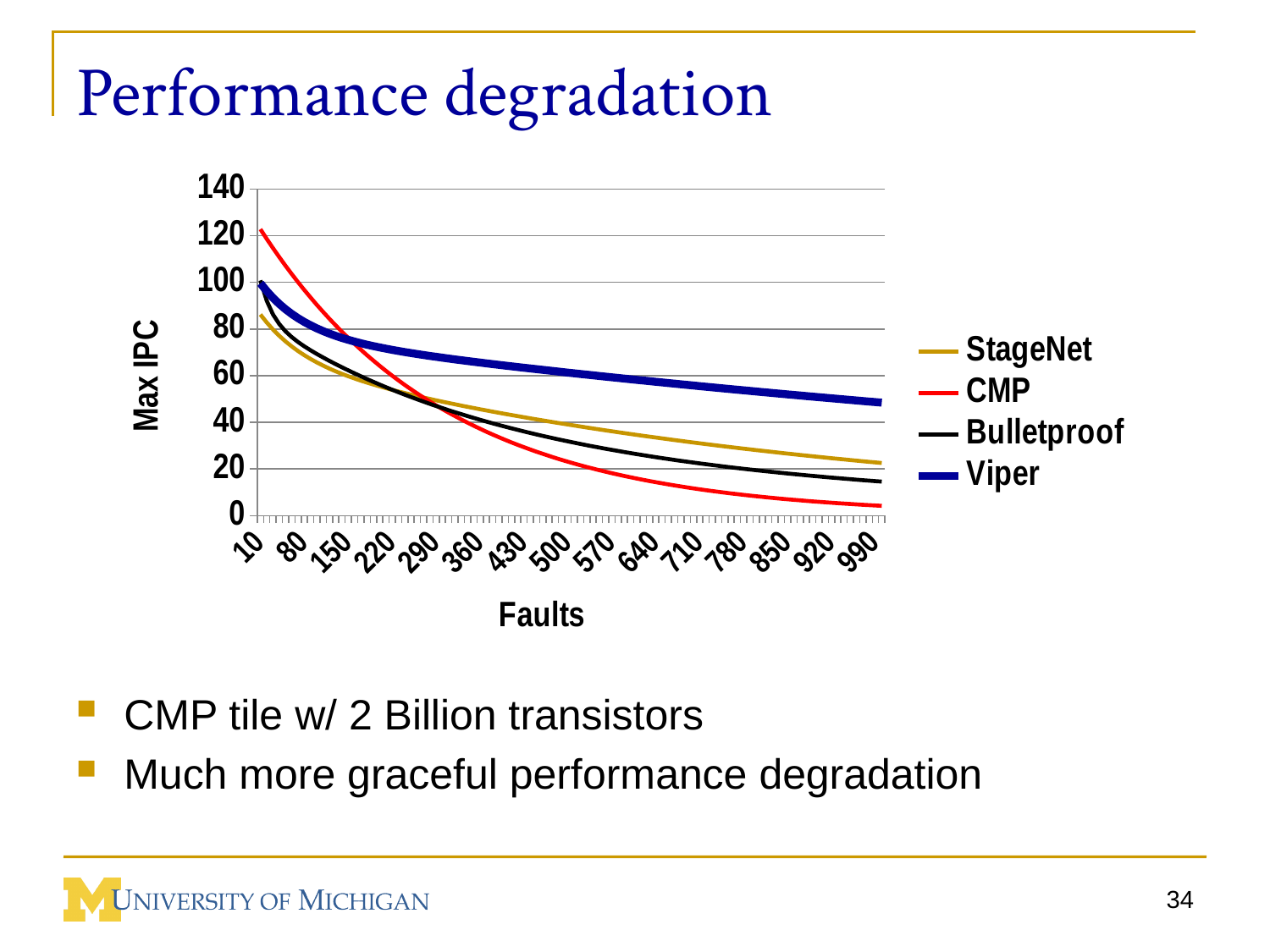

# Performance degradation

### Chart

| Category |  |  | Bulletproof |  |
|---|---|---|---|---|
| 10 | 86.17985904375963 | 122.74123102671366 | 100.80767143832338 | 99.56935931535978 |
| 20 | 82.79038923565889 | 118.62527396813461 | 92.10313299490045 | 96.254681476509 |
| 30 | 79.77357875914721 | 114.64733982464575 | 86.24827192888425 | 93.33037609188284 |
| 40 | 77.07935550497031 | 110.80280018909441 | 82.10128348123011 | 90.74527446824011 |
| 50 | 74.6644990214031 | 107.0871818615467 | 78.98431838252505 | 88.4549421648151 |
| 60 | 72.49170158497984 | 103.49616164462839 | 76.49478623242447 | 86.42079257784664 |
| 70 | 70.52875795414215 | 100.0255613133971 | 74.39340901339465 | 84.60931720271051 |
| 80 | 68.74786616928225 | 96.67134275389276 | 72.53780738983852 | 82.99141721554632 |
| 90 | 67.12502417981791 | 93.42960326471007 | 70.8430997915938 | 81.54182303783578 |
| 100 | 65.63950916481444 | 90.29657101612577 | 69.25852710792529 | 80.23859030286016 |
| 110 | 64.2734282136668 | 87.26860066149884 | 67.75358474227693 | 79.06266216736445 |
| 120 | 63.01133058665922 | 84.34216909583502 | 66.30979501146537 | 77.99748923550166 |
| 130 | 61.83987311563234 | 81.51387135658288 | 64.91582574342819 | 77.02869951163426 |
| 140 | 60.74753146169635 | 78.78041666189105 | 63.56459404857276 | 76.14381179676417 |
| 150 | 59.72435094510059 | 76.138624581716 | 62.25154782299365 | 75.33198681016712 |
| 160 | 58.7617315237419 | 73.58542133732772 | 60.973645960548275 | 74.58381107051659 |
| 170 | 57.85224224010993 | 71.11783622490556 | 59.72875308844006 | 73.8911092244108 |
| 180 | 56.989461097907586 | 68.73299815906392 | 58.51528023033118 | 73.24678107781172 |
| 190 | 56.167836883115676 | 66.42813233228618 | 57.331971375549976 | 72.6446600787863 |
| 200 | 55.38256992193503 | 64.20055698637992 | 56.17777661548927 | 72.07939042794509 |
| 210 | 54.629509180239666 | 62.04768029219647 | 55.05177664361137 | 71.54632036464061 |
| 220 | 53.905063464879916 | 59.96699733398548 | 53.953137733997366 | 71.04140949973342 |
| 230 | 53.20612479412979 | 57.95608719487427 | 52.881084807988316 | 70.56114834599538 |
| 240 | 52.5300022694574 | 56.01261014008209 | 51.834885237982014 | 70.10248844059277 |
| 250 | 51.874365009380334 | 54.13430489459102 | 50.81383902719714 | 69.6627816654284 |
| 260 | 51.23719290341984 | 52.318986012106706 | 49.817272777918845 | 69.23972755464182 |
| 270 | 50.61673411438828 | 50.56454133224715 | 48.844535913010546 | 68.8313275379291 |
| 280 | 50.01146840413371 | 48.868929523001256 | 47.894998239751956 | 68.43584520673012 |
| 290 | 49.420075484623254 | 47.23017770559751 | 46.968048315424404 | 68.0517718105019 |
| 300 | 48.84140770563258 | 45.646379159019574 | 46.063092293789865 | 67.67779629464924 |
| 310 | 48.2744664847026 | 44.11569110149754 | 45.179553061968235 | 67.31277928230031 |
| 320 | 47.718381966480386 | 42.63633254639407 | 44.31686955455749 | 66.95573048080537 |
| 330 | 47.17239546885469 | 41.20658222999011 | 43.47449617772847 | 66.60578906216634 |
| 340 | 46.635844333954665 | 39.82477660875976 | 42.65190230325254 | 66.26220662594352 |
| 350 | 46.10814885442567 | 38.489307923803494 | 41.84857180857688 | 65.92433240471131 |
| 360 | 45.58880099056705 | 37.19862233018809 | 41.06400264865006 | 65.59160041687991 |
| 370 | 45.0773546328973 | 35.95121808901639 | 40.29770645089339 | 65.26351831055356 |
| 380 | 44.57341719834915 | 34.74564382012387 | 39.5492081280926 | 64.93965767583707 |
| 390 | 44.07664237732532 | 33.58049681336792 | 38.81804550599433 | 64.61964563230023 |
| 400 | 43.5867238738945 | 32.454421396546564 | 38.103768963586106 | 64.3031575237542 |
| 410 | 43.103390003023435 | 31.366107358045994 | 37.40594108475051 | 63.98991057458465 |
| 420 | 42.62639902739439 | 30.314288422382894 | 36.72413632041011 | 63.67965838107423 |
| 430 | 42.15553513245459 | 29.29774077686715 | 36.0579406605348 | 63.37218612780581 |
| 440 | 41.69060495223452 | 28.315281647671032 | 35.40695131553783 | 63.067306433705085 |
| 450 | 41.23143457045975 | 27.365767923647685 | 34.770776406680966 | 62.76485574484419 |
| 460 | 40.777866931823915 | 26.448094826298192 | 34.14903466516822 | 62.464691202036924 |
| 470 | 40.329759607218946 | 25.561194624339336 | 33.541355139645056 | 62.16668792072984 |
| 480 | 39.88698286441921 | 24.70403539137659 | 32.947376911844536 | 61.87073662891871 |
| 490 | 39.449418002365604 | 23.87561980523672 | 32.3667488201397 | 61.57674161596482 |
| 500 | 39.01695591293082 | 23.074983987563307 | 31.799129190773236 | 61.28461895138741 |
| 510 | 38.589495838997365 | 22.30119638232462 | 31.244185576546784 | 60.99429493809583 |
| 520 | 38.16694430195176 | 21.553356671929265 | 30.701594502758436 | 60.70570476920257 |
| 530 | 37.749214175384154 | 20.830594729688432 | 30.17104122018634 | 60.418791361620386 |
| 540 | 37.336223884964156 | 20.132069607405757 | 29.6522194649207 | 60.1335043431733 |
| 550 | 36.927896717208014 | 19.45696855691709 | 29.144831224853757 | 59.849799173015036 |
| 560 | 36.52416022222188 | 18.80450608444145 | 28.64858651264211 | 59.567636377808185 |
| 570 | 36.1249456975494 | 18.173923036643075 | 28.163203144961606 | 59.286980888426065 |
| 580 | 35.7301877420162 | 17.56448571734111 | 27.688406527879476 | 59.00780146394623 |
| 590 | 35.339823869986084 | 16.97548503383919 | 27.223929448174076 | 58.73007019144568 |
| 600 | 34.9537941777572 | 16.4062356718817 | 26.769511870436645 | 58.45376205161949 |
| 610 | 34.57204105496015 | 15.856075298276714 | 26.32490073979471 | 58.178854541559886 |
| 620 | 34.194508934798186 | 15.324363790257866 | 25.8898497901006 | 57.90532734717041 |
| 630 | 33.82114407781375 | 14.810482490688562 | 25.464119357433677 | 57.633162058683475 |
| 640 | 33.4518943845944 | 14.313833488241746 | 25.047476198768294 | 57.36234192360622 |
| 650 | 33.08670923345879 | 13.833838921718039 | 24.639693315664175 | 57.09285163216928 |
| 660 | 32.72553933970736 | 13.369940307692417 | 24.240549782839693 | 56.8246771309995 |
| 670 | 32.368336633489214 | 12.921597890707451 | 23.849830581492448 | 56.55780546130211 |
| 680 | 32.01505415374115 | 12.488290015256839 | 23.46732643723509 | 56.29222461832591 |
| 690 | 31.665645956003466 | 12.069512518828674 | 23.09283366251858 | 56.02792342931009 |
| 700 | 31.320067032217654 | 11.664778145302067 | 22.726154003417758 | 55.764891447480615 |
| 710 | 30.97827324087134 | 11.273615978014815 | 22.367094490658616 | 55.50311885998281 |
| 720 | 30.640221246078912 | 10.895570891842262 | 22.01546729476897 | 55.24259640791652 |
| 730 | 30.305868464380335 | 10.530203023649975 | 21.671089585238448 | 54.98331531688058 |
| 740 | 29.975173018207332 | 10.177087260504099 | 21.333783393576034 | 54.72526723664325 |
| 750 | 29.64809369510977 | 9.83581274504376 | 21.003375480157388 | 54.4684441887378 |
| 760 | 29.324589911959524 | 9.505982397440249 | 20.679697204756312 | 54.21283852093979 |
| 770 | 29.004621683456516 | 9.187212453386506 | 20.362584400658317 | 53.95844286772035 |
| 780 | 28.688149594353582 | 8.879132017579641 | 20.051877252256727 | 53.705250115889385 |
| 790 | 28.37513477489731 | 8.581382632176634 | 19.747420176034584 | 53.453253374744655 |
| 800 | 28.06553887905022 | 8.29361785972142 | 19.44906170483853 | 53.20244595013503 |
| 810 | 27.75932406511976 | 8.015502880057834 | 19.156654375353003 | 52.9528213219213 |
| 820 | 27.45645297847035 | 7.746714100759585 | 18.870054618686158 | 52.704373124388766 |
| 830 | 27.15688873603937 | 7.486938780623882 | 18.58912265398092 | 52.45709512922219 |
| 840 | 26.86059491241587 | 7.235874665790689 | 18.313722384967416 | 52.21098123070645 |
| 850 | 26.567535527274064 | 6.993229638064248 | 18.04372129937481 | 51.9660254328595 |
| 860 | 26.277675033981904 | 6.758721375027597 | 17.778990371123527 | 51.72222183824398 |
| 870 | 25.99097830922967 | 6.532077021554725 | 17.519403965220487 | 51.4795646382361 |
| 880 | 25.70741064354464 | 6.313032872338078 | 17.264839745282284 | 51.23804810456026 |
| 890 | 25.426937732576313 | 6.101334065062095 | 17.015178583613555 | 50.99766658192267 |
| 900 | 25.149525669052295 | 5.896734283865705 | 16.77030447376947 | 50.75841448159996 |
| 910 | 24.87514093531866 | 5.6989954727488445 | 16.53010444553347 | 50.520286275856094 |
| 920 | 24.603750396390364 | 5.507887558589456 | 16.29446848224316 | 50.28327649307993 |
| 930 | 24.33532129344735 | 5.3231881834487424 | 16.063289440399338 | 50.04737971354745 |
| 940 | 24.06982123772081 | 5.144682445853185 | 15.836462971494662 | 49.81259056572726 |
| 950 | 23.807218204721593 | 4.972162650752313 | 15.613887446000366 | 49.57890372305769 |
| 960 | 23.547480528769313 | 4.805428067861313 | 15.395463879451345 | 49.34631390113345 |
| 970 | 23.290576897786217 | 4.64428469810724 | 15.18109586057108 | 49.11481585524788 |
| 980 | 23.036476348324907 | 4.488545047907182 | 14.970689481380132 | 48.88440437824454 |
| 990 | 22.785148260803023 | 4.338027911015645 | 14.764153269232882 | 48.655074298636855 |
| 1000 | 22.536562354921738 | 4.192558157687426 | 14.561398120729299 | 48.42682047896099 |
CMP tile w/ 2 Billion transistors
Much more graceful performance degradation
34